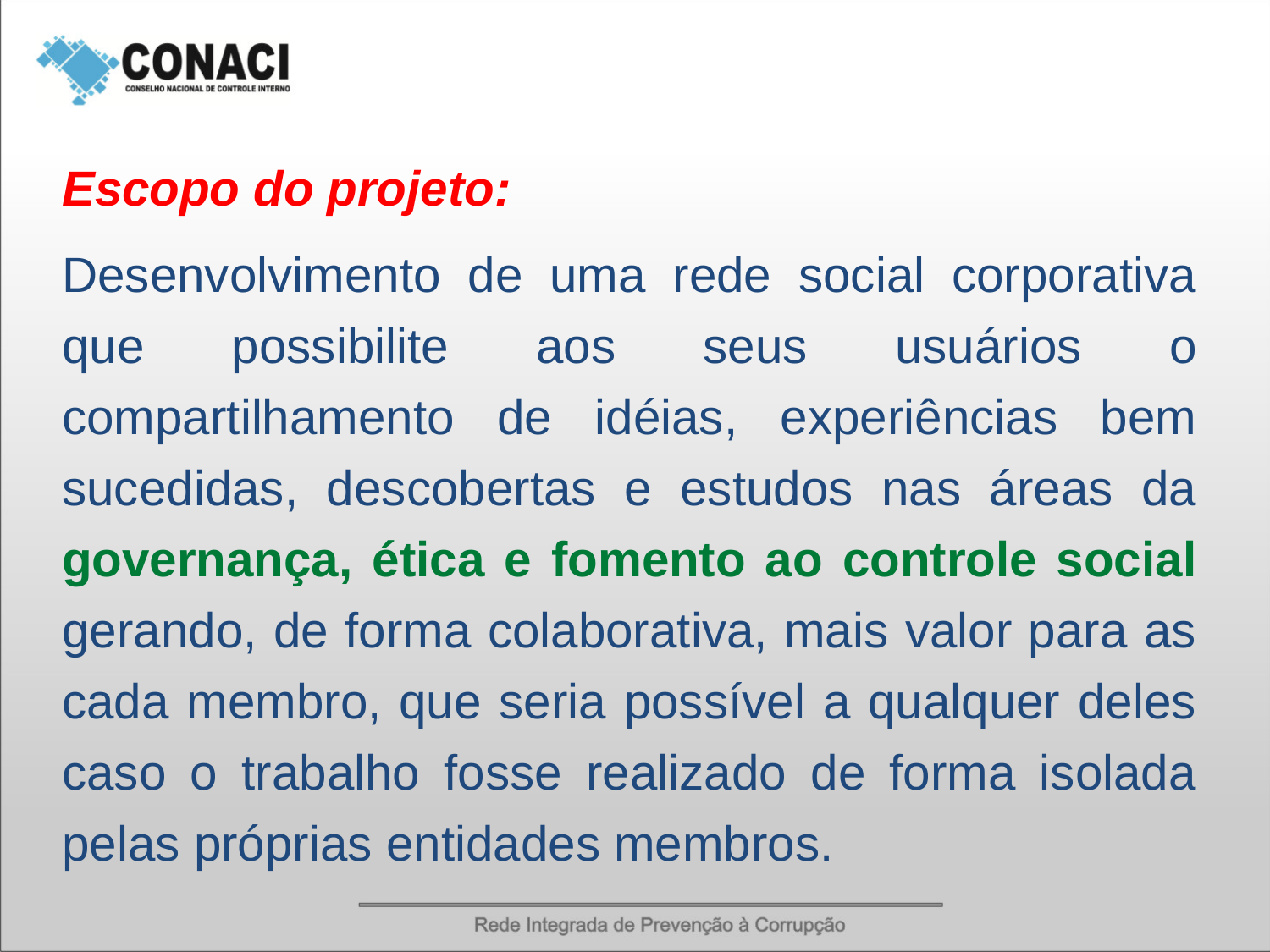

Escopo do projeto:

Desenvolvimento de uma rede social corporativa que possibilite aos seus usuários o compartilhamento de idéias, experiências bem sucedidas, descobertas e estudos nas áreas da governança, ética e fomento ao controle social gerando, de forma colaborativa, mais valor para as cada membro, que seria possível a qualquer deles caso o trabalho fosse realizado de forma isolada pelas próprias entidades membros.